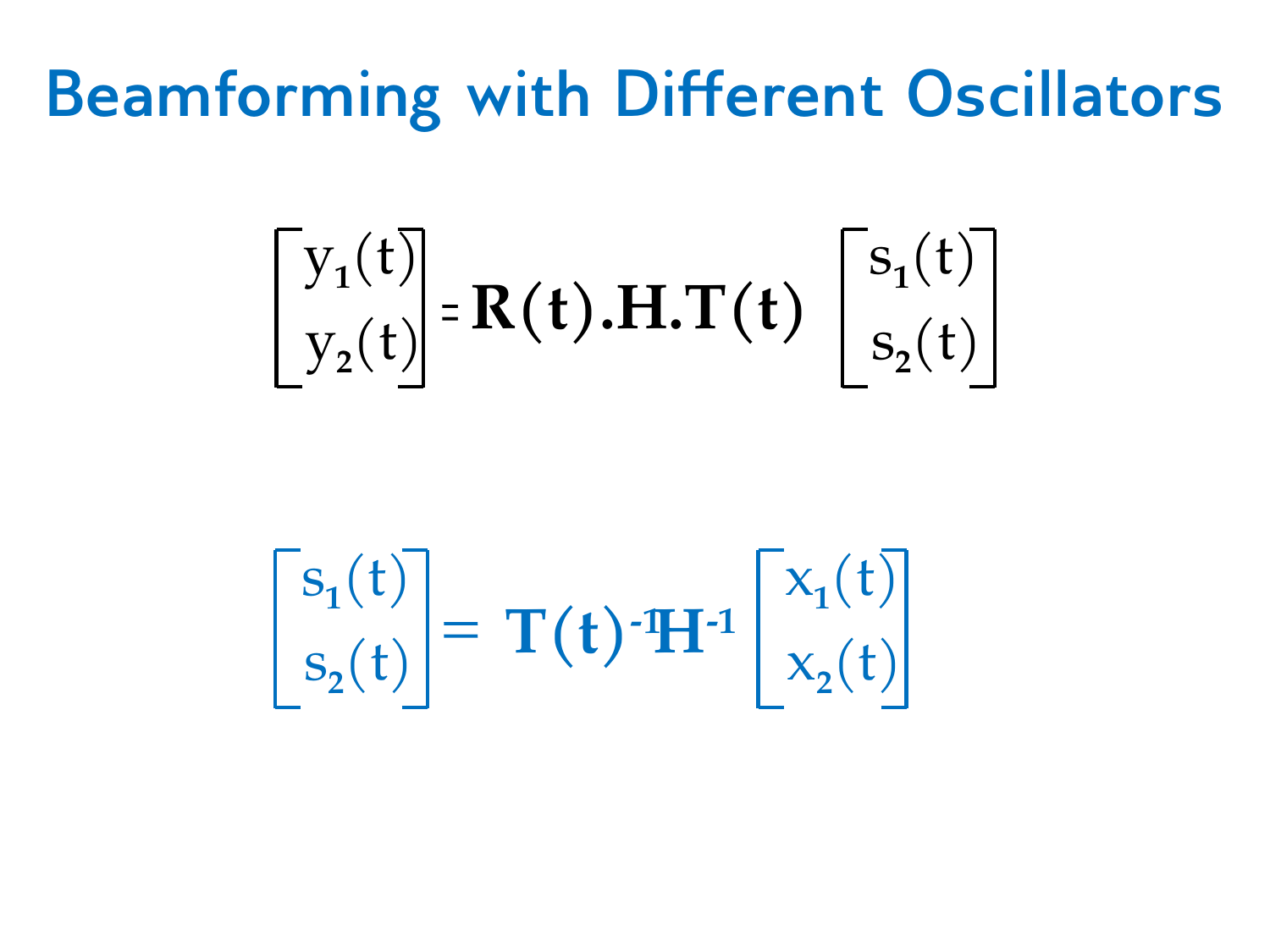

# Beamforming with Different Oscillators
y1(t)
s1(t)
R(t).H.T(t)
H(t)
=
y2(t)
s2(t)
s1(t)
x1(t)
=
T(t)-1
H-1
s2(t)
x2(t)